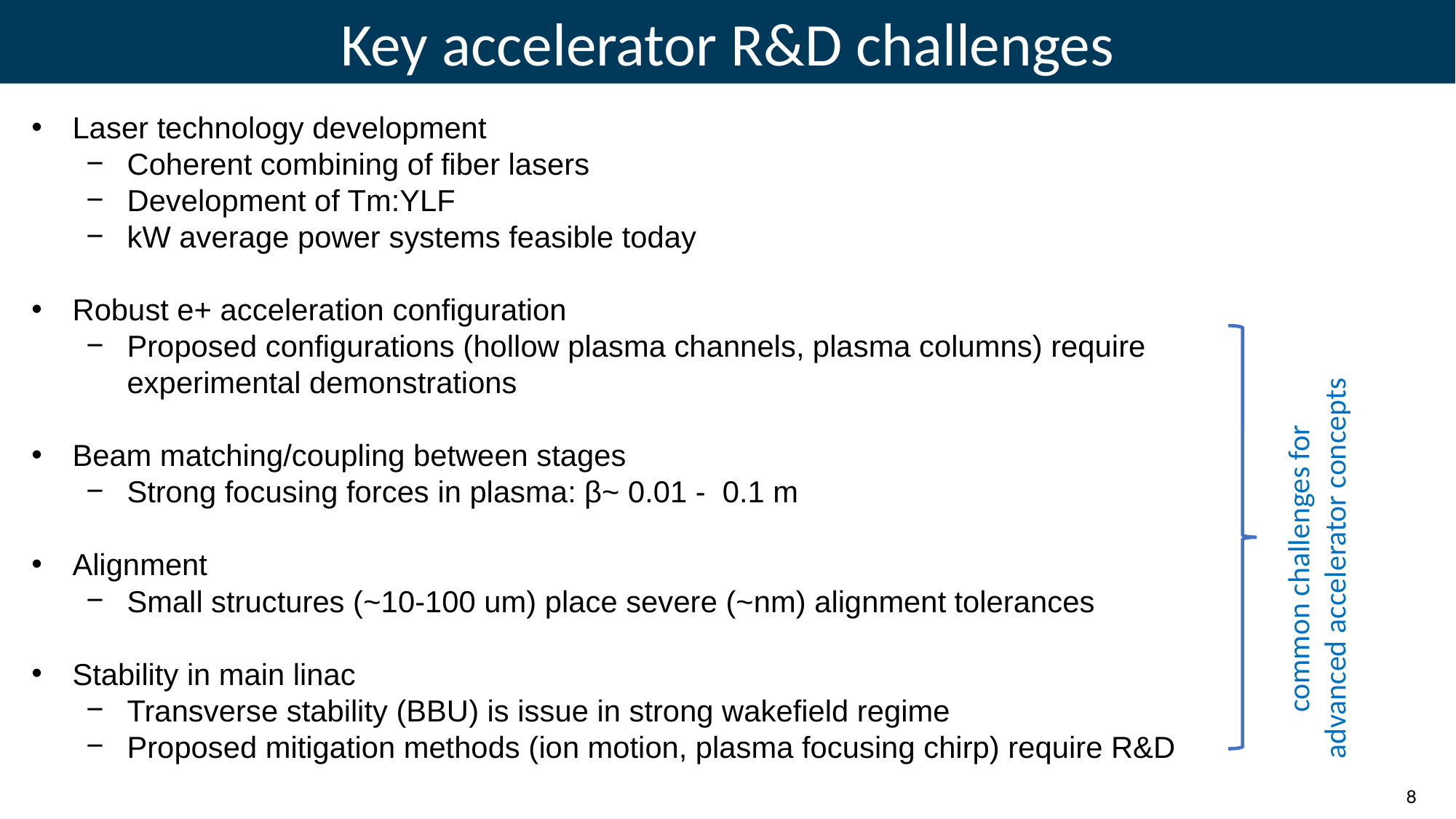

Key accelerator R&D challenges
Laser technology development
Coherent combining of fiber lasers
Development of Tm:YLF
kW average power systems feasible today

Robust e+ acceleration configuration
Proposed configurations (hollow plasma channels, plasma columns) require experimental demonstrations

Beam matching/coupling between stages
Strong focusing forces in plasma: β~ 0.01 -  0.1 m

Alignment
Small structures (~10-100 um) place severe (~nm) alignment tolerances

Stability in main linac
Transverse stability (BBU) is issue in strong wakefield regime
Proposed mitigation methods (ion motion, plasma focusing chirp) require R&D

common challenges for advanced accelerator concepts
8